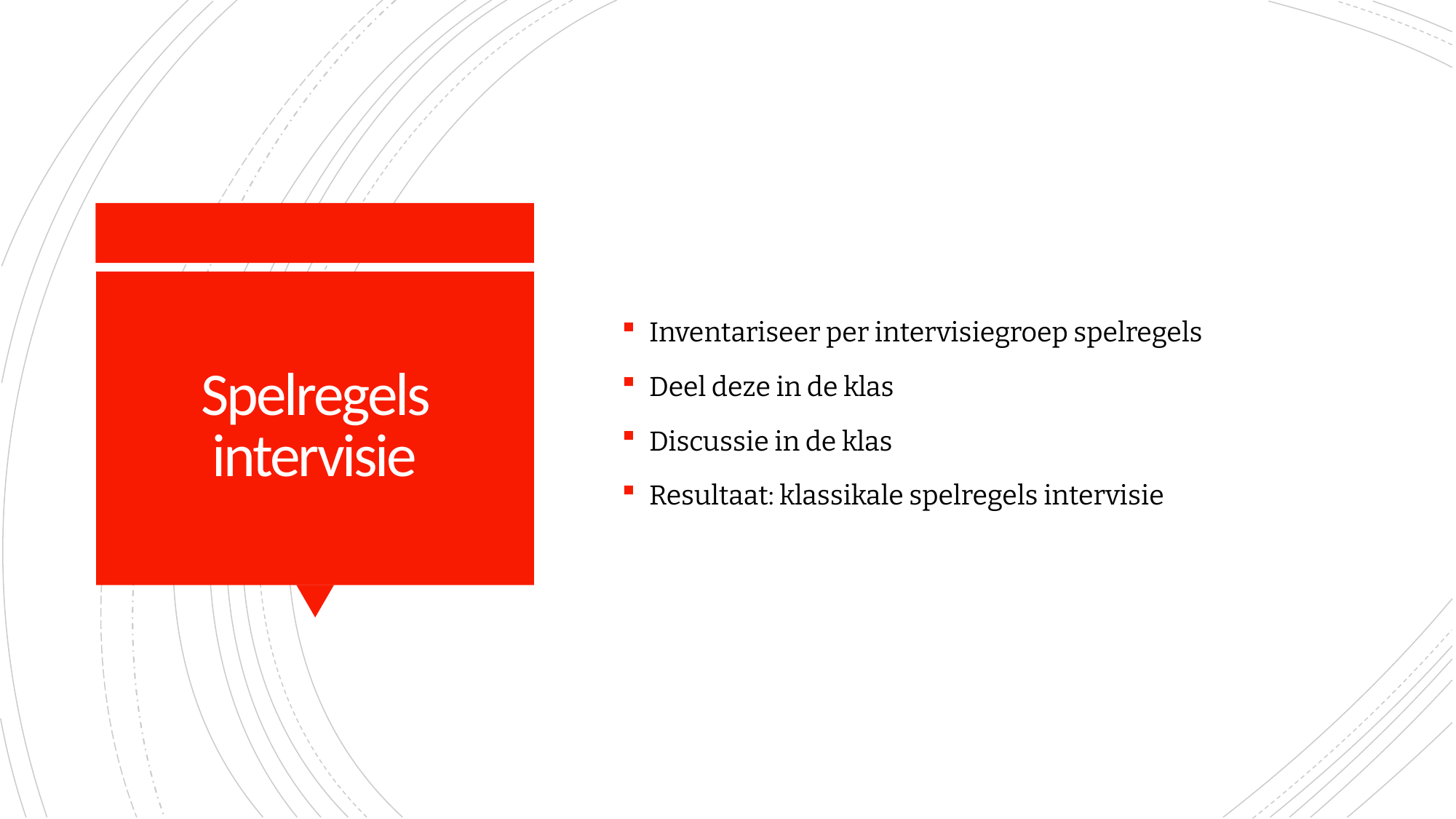

Inventariseer per intervisiegroep spelregels
Deel deze in de klas
Discussie in de klas
Resultaat: klassikale spelregels intervisie
# Spelregels intervisie